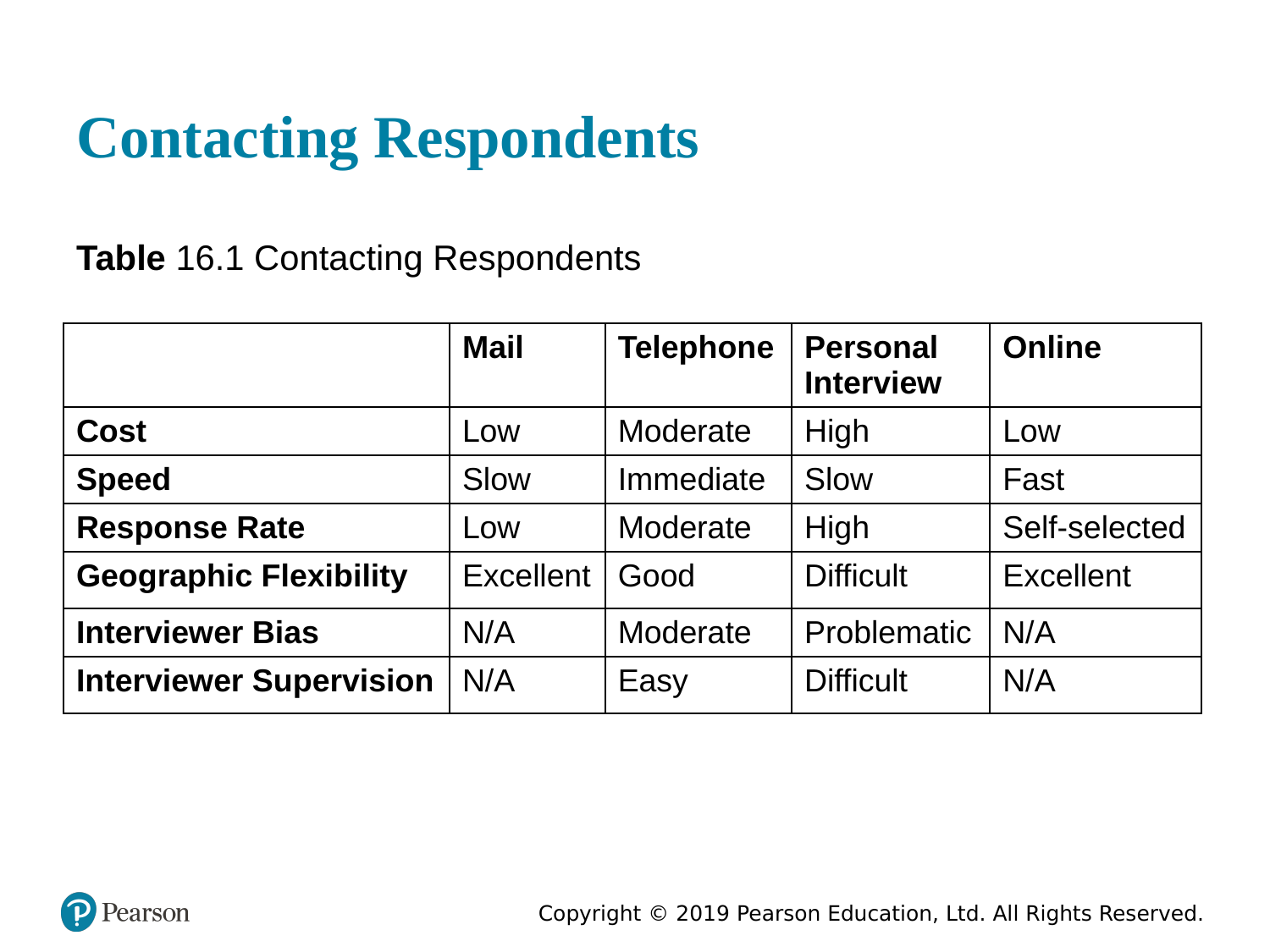

# Contacting Respondents
Table 16.1 Contacting Respondents
| Blank | Mail | Telephone | Personal Interview | Online |
| --- | --- | --- | --- | --- |
| Cost | Low | Moderate | High | Low |
| Speed | Slow | Immediate | Slow | Fast |
| Response Rate | Low | Moderate | High | Self-selected |
| Geographic Flexibility | Excellent | Good | Difficult | Excellent |
| Interviewer Bias | N/A | Moderate | Problematic | N/A |
| Interviewer Supervision | N/A | Easy | Difficult | N/A |